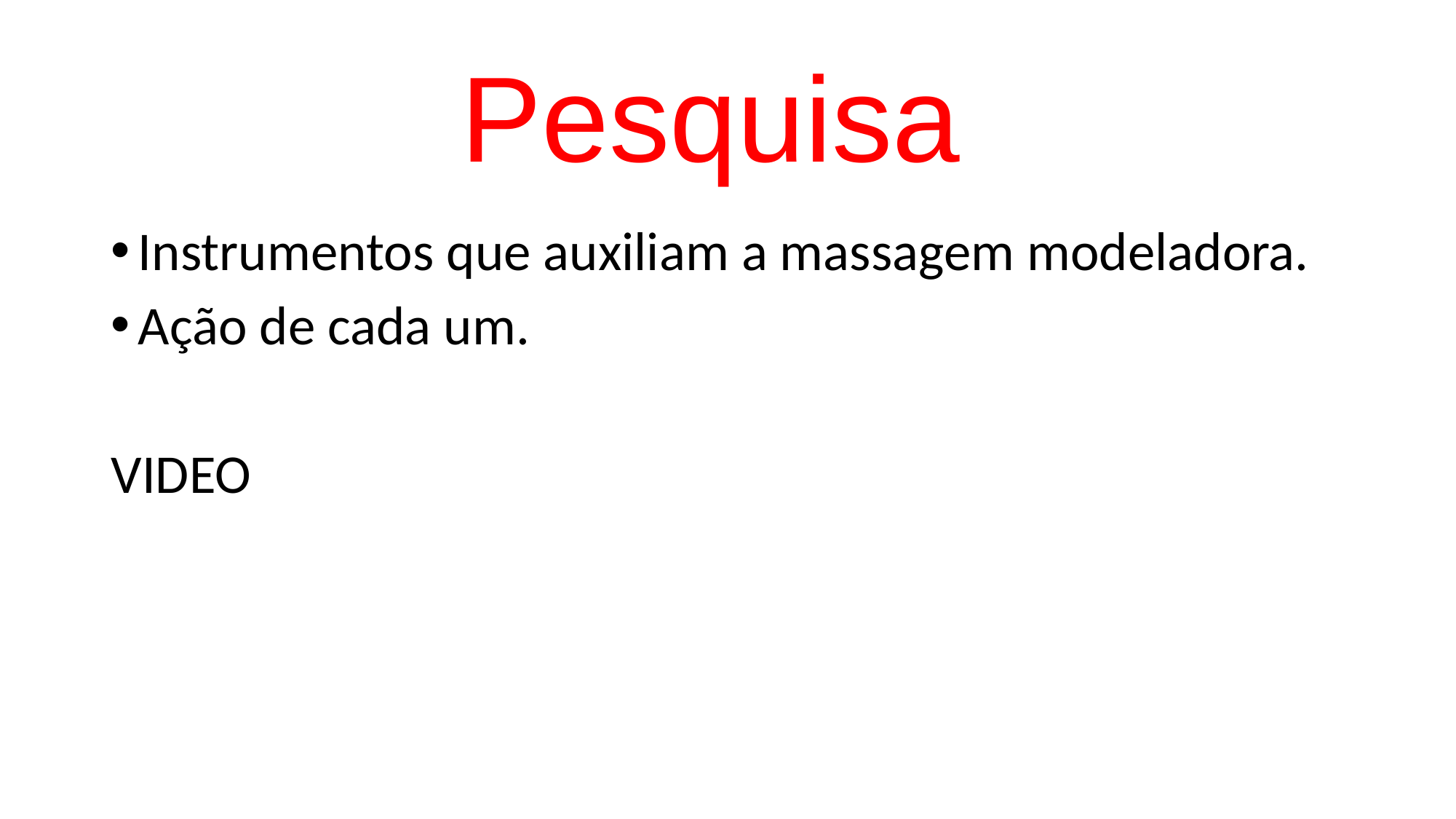

# Pesquisa
Instrumentos que auxiliam a massagem modeladora.
Ação de cada um.

VIDEO